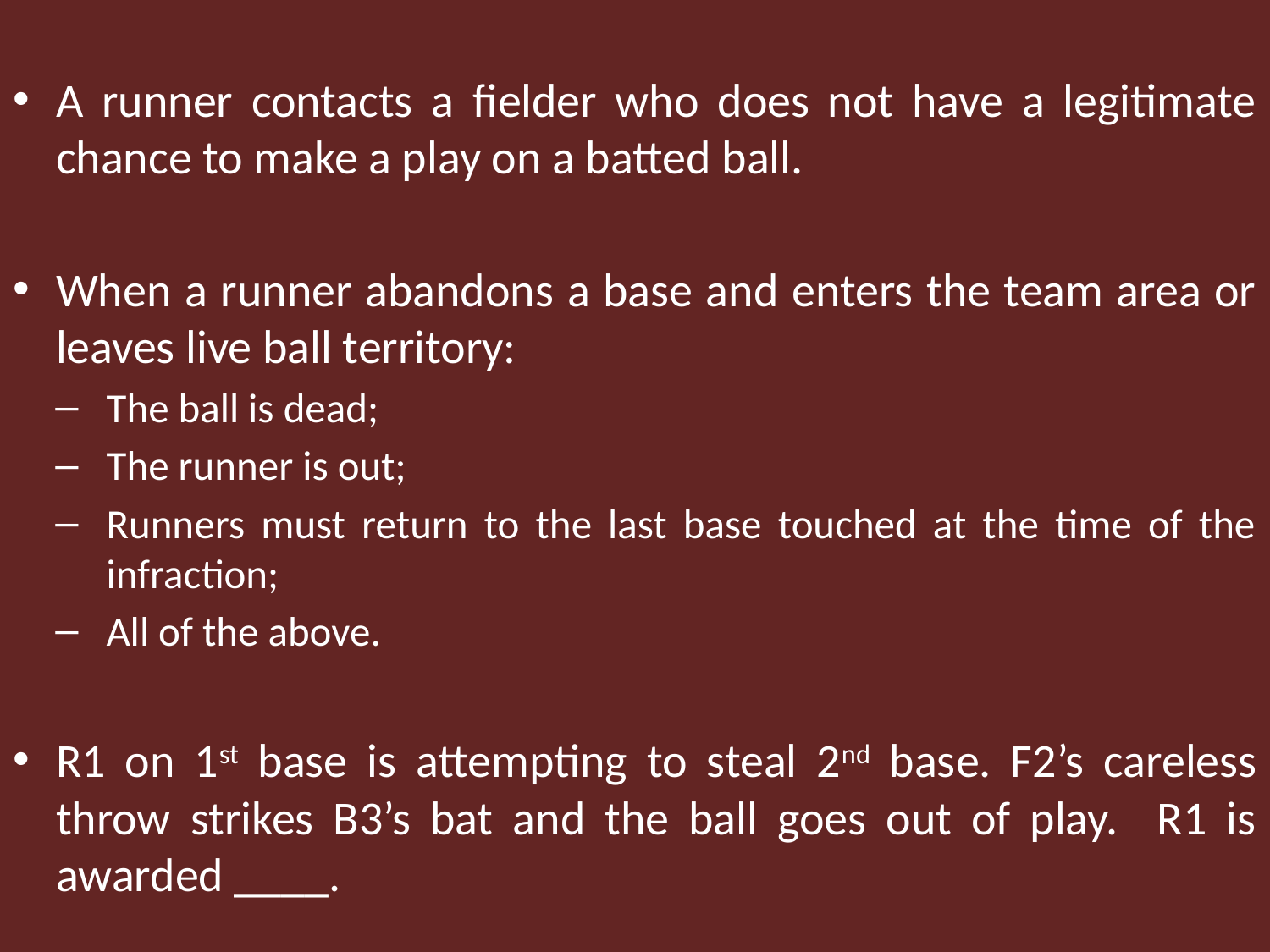

A runner contacts a fielder who does not have a legitimate chance to make a play on a batted ball.

When a runner abandons a base and enters the team area or leaves live ball territory:
The ball is dead;
The runner is out;
Runners must return to the last base touched at the time of the infraction;
All of the above.

R1 on 1st base is attempting to steal 2nd base. F2’s careless throw strikes B3’s bat and the ball goes out of play.  R1 is awarded ____.